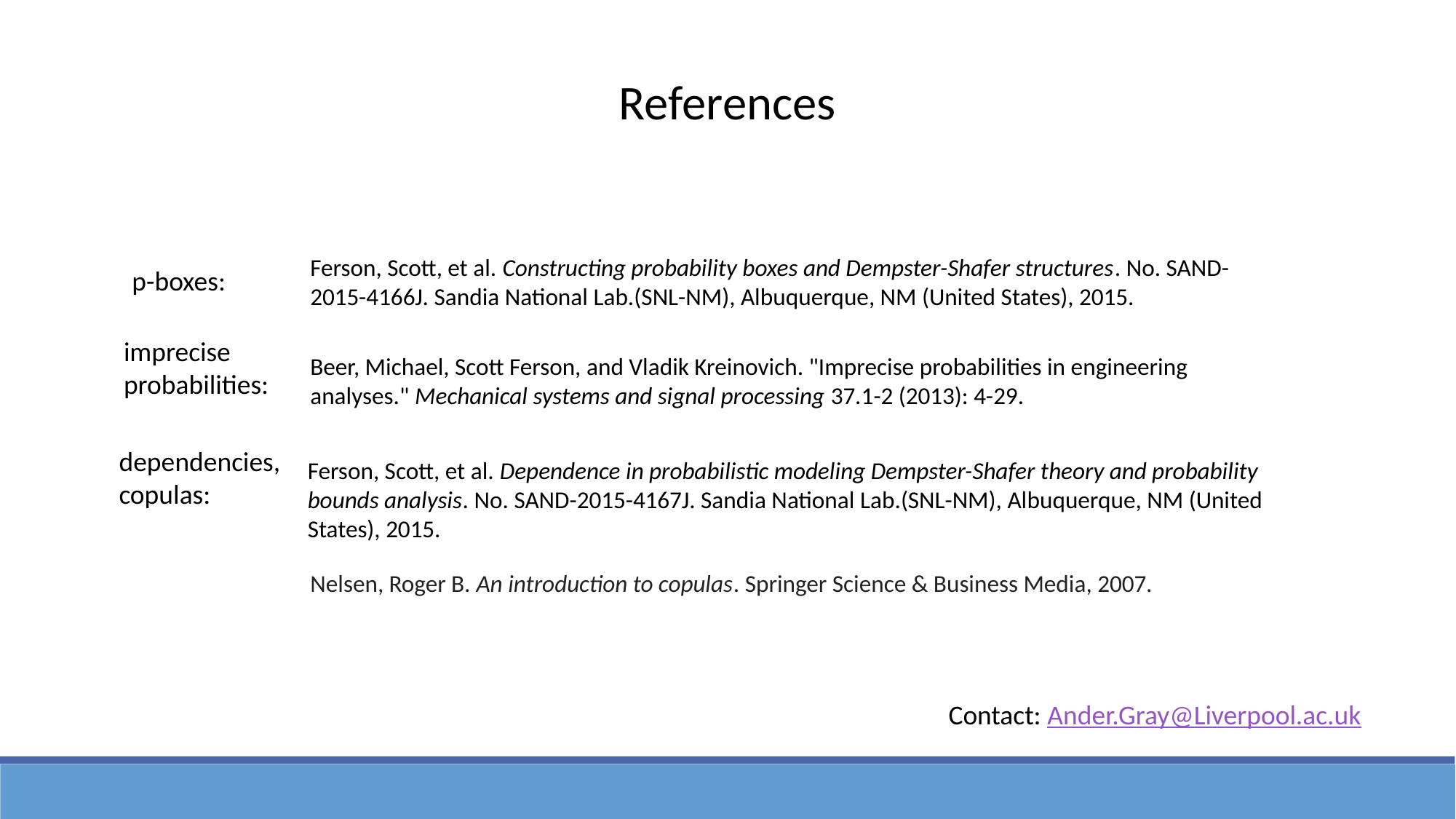

References
Ferson, Scott, et al. Constructing probability boxes and Dempster-Shafer structures. No. SAND-2015-4166J. Sandia National Lab.(SNL-NM), Albuquerque, NM (United States), 2015.
p-boxes:
imprecise probabilities:
Beer, Michael, Scott Ferson, and Vladik Kreinovich. "Imprecise probabilities in engineering analyses." Mechanical systems and signal processing 37.1-2 (2013): 4-29.

dependencies, copulas:
Ferson, Scott, et al. Dependence in probabilistic modeling Dempster-Shafer theory and probability bounds analysis. No. SAND-2015-4167J. Sandia National Lab.(SNL-NM), Albuquerque, NM (United States), 2015.
Nelsen, Roger B. An introduction to copulas. Springer Science & Business Media, 2007.
Contact: Ander.Gray@Liverpool.ac.uk